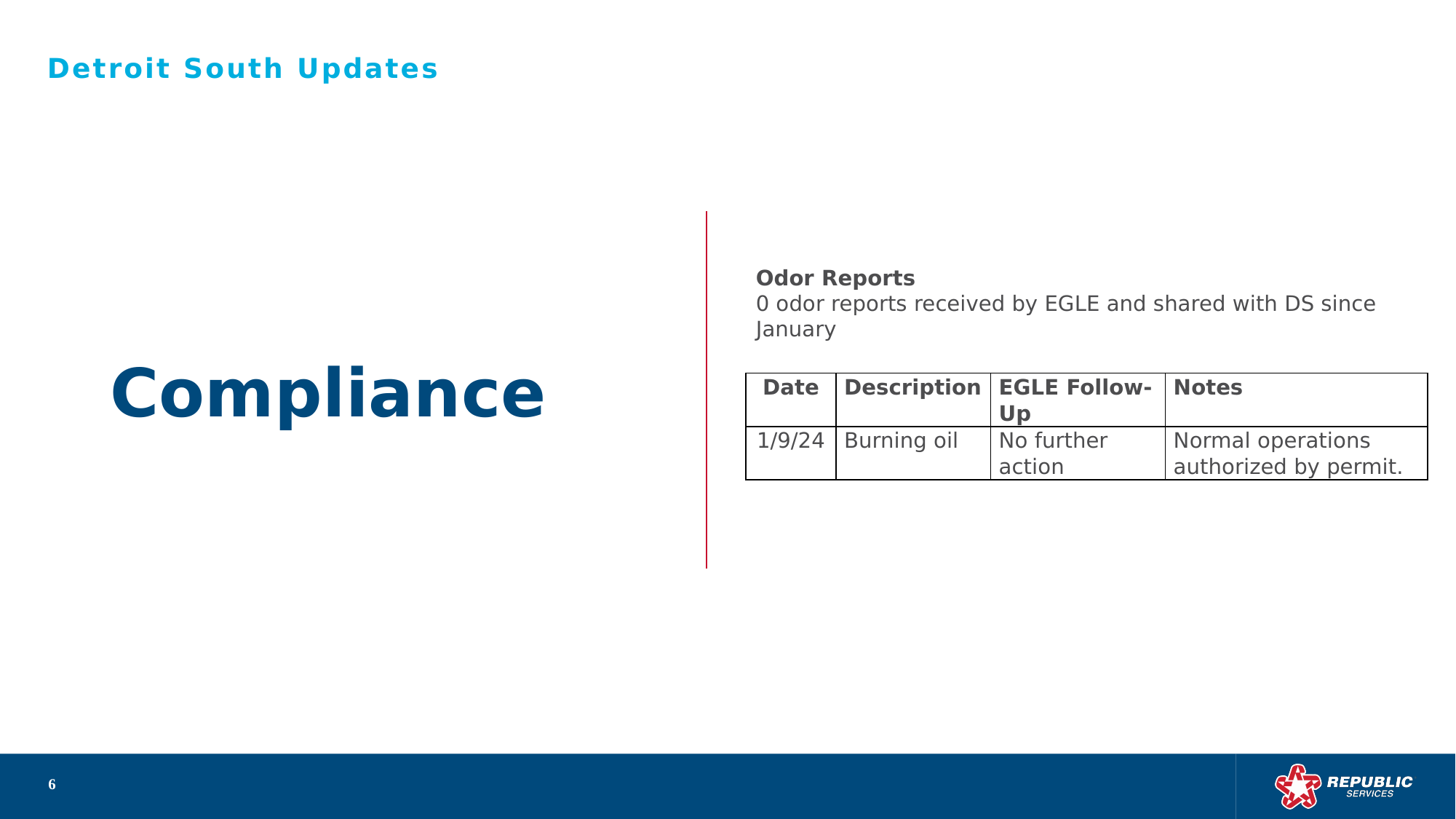

Detroit South Updates
Compliance
Odor Reports
0 odor reports received by EGLE and shared with DS since January

| Date | Description | EGLE Follow-Up | Notes |
| --- | --- | --- | --- |
| 1/9/24 | Burning oil | No further action | Normal operations authorized by permit. |

6